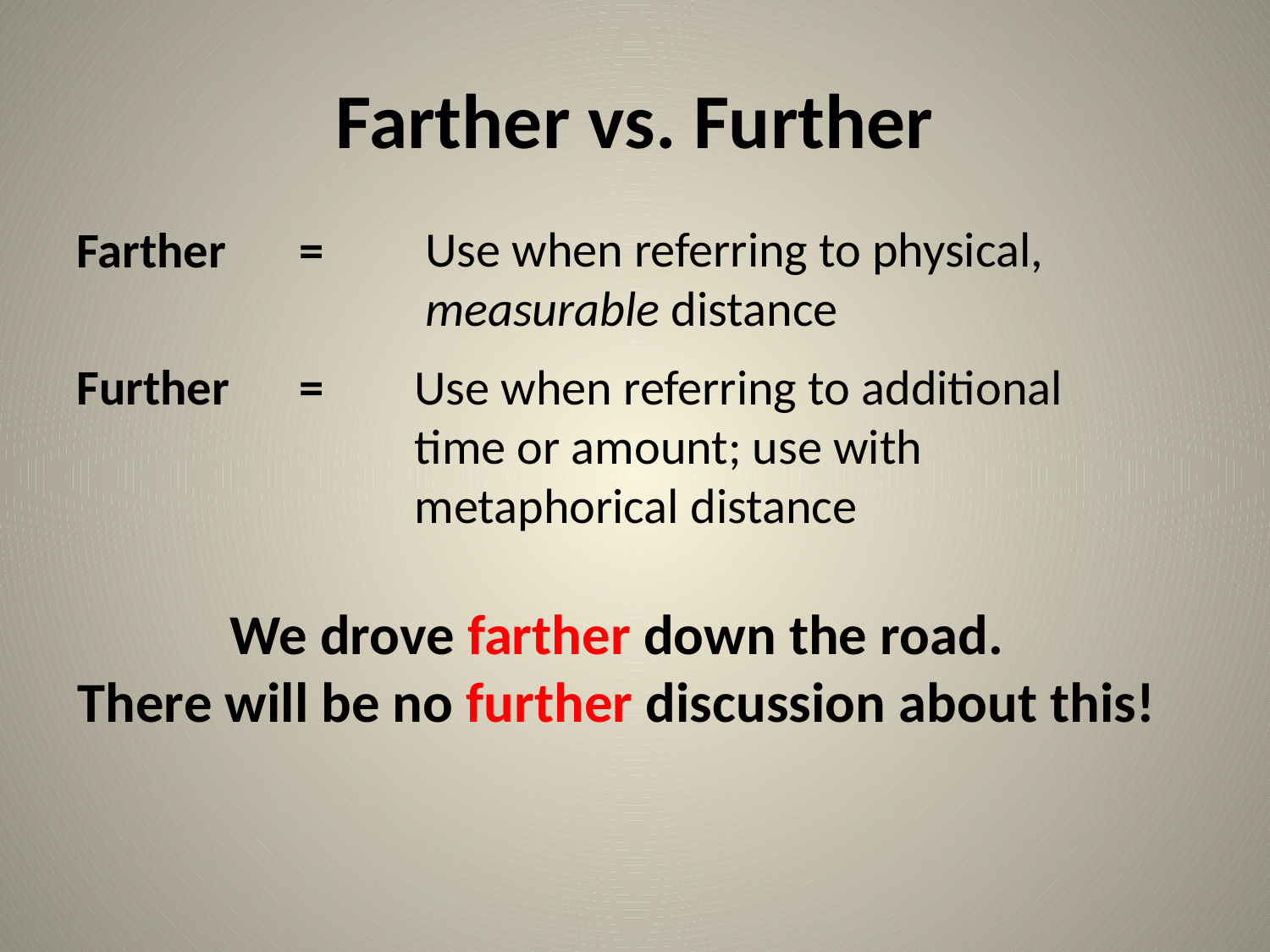

# Farther vs. Further
Farther	=
Use when referring to physical, measurable distance
Further	=
Use when referring to additional time or amount; use with metaphorical distance
We drove farther down the road.
There will be no further discussion about this!